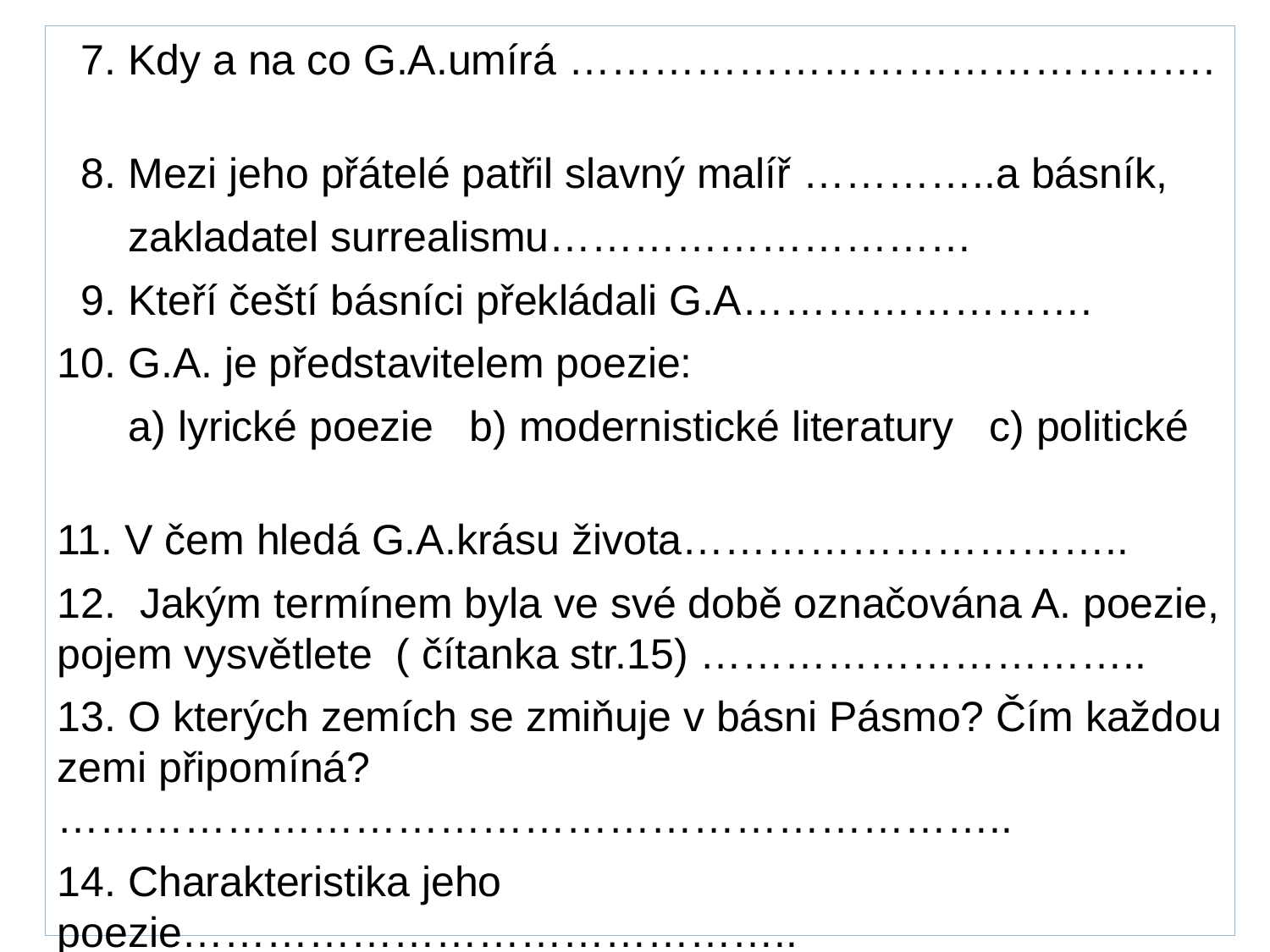

7. Kdy a na co G.A.umírá ……………………………………….
  8. Mezi jeho přátelé patřil slavný malíř …………..a básník,
      zakladatel surrealismu…………………………
  9. Kteří čeští básníci překládali G.A…………………….
10. G.A. je představitelem poezie:
      a) lyrické poezie   b) modernistické literatury   c) politické
11. V čem hledá G.A.krásu života…………………………..
12.  Jakým termínem byla ve své době označována A. poezie, pojem vysvětlete  ( čítanka str.15) …………………………..
13. O kterých zemích se zmiňuje v básni Pásmo? Čím každou zemi připomíná? …………………………………………………………..
14. Charakteristika jeho poezie……………………………………..
15. G.A. často používá apostrofu a anaforu (vysvětlete)…………..
16. Apostrofu a anaforu řadíme:
      a) k obrazným pojmenováním         b) k básnickým figurám